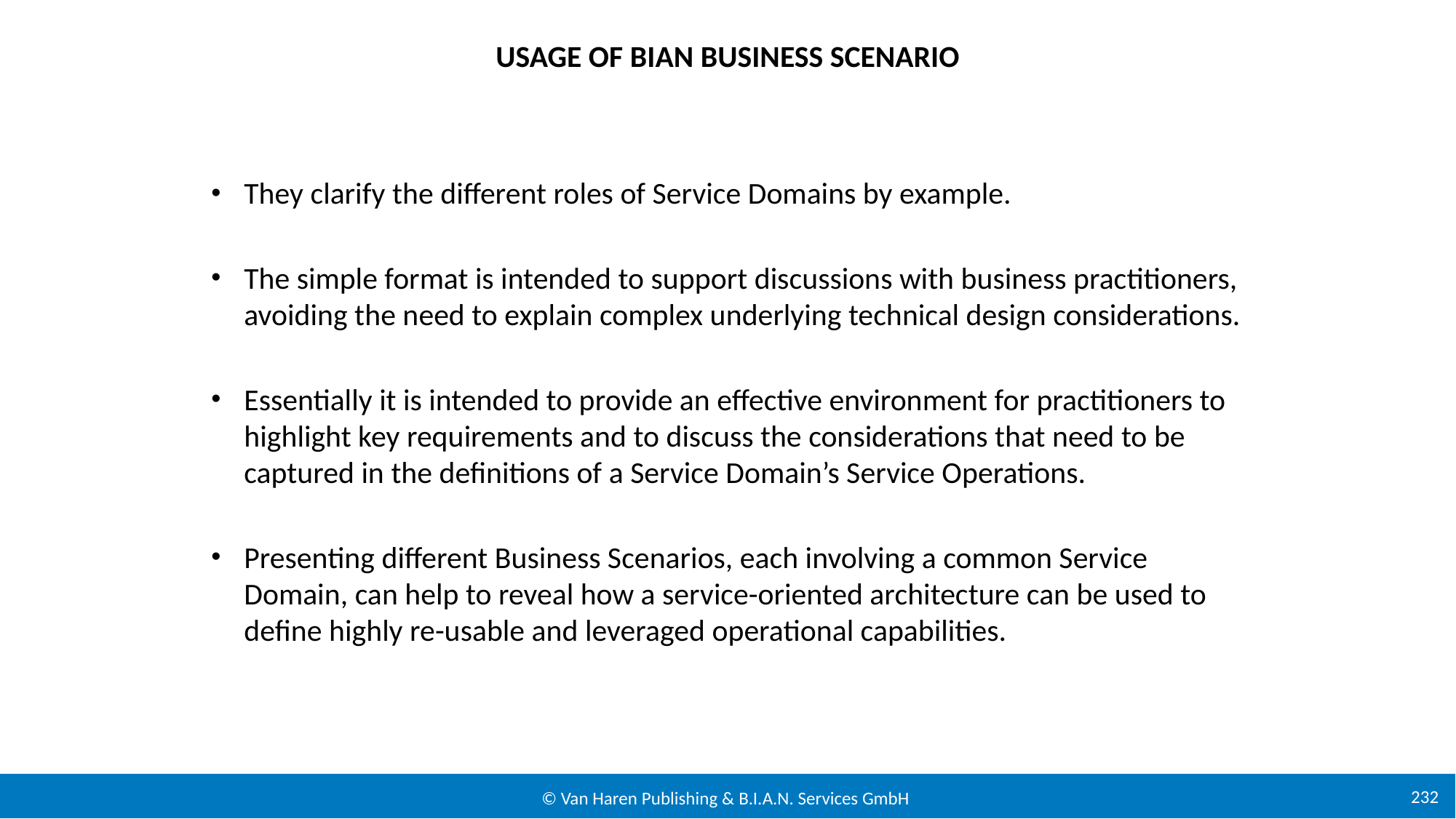

# Usage of BIAN Business Scenario
They clarify the different roles of Service Domains by example.

The simple format is intended to support discussions with business practitioners, avoiding the need to explain complex underlying technical design considerations.

Essentially it is intended to provide an effective environment for practitioners to highlight key requirements and to discuss the considerations that need to be captured in the definitions of a Service Domain’s Service Operations.

Presenting different Business Scenarios, each involving a common Service Domain, can help to reveal how a service-oriented architecture can be used to define highly re-usable and leveraged operational capabilities.